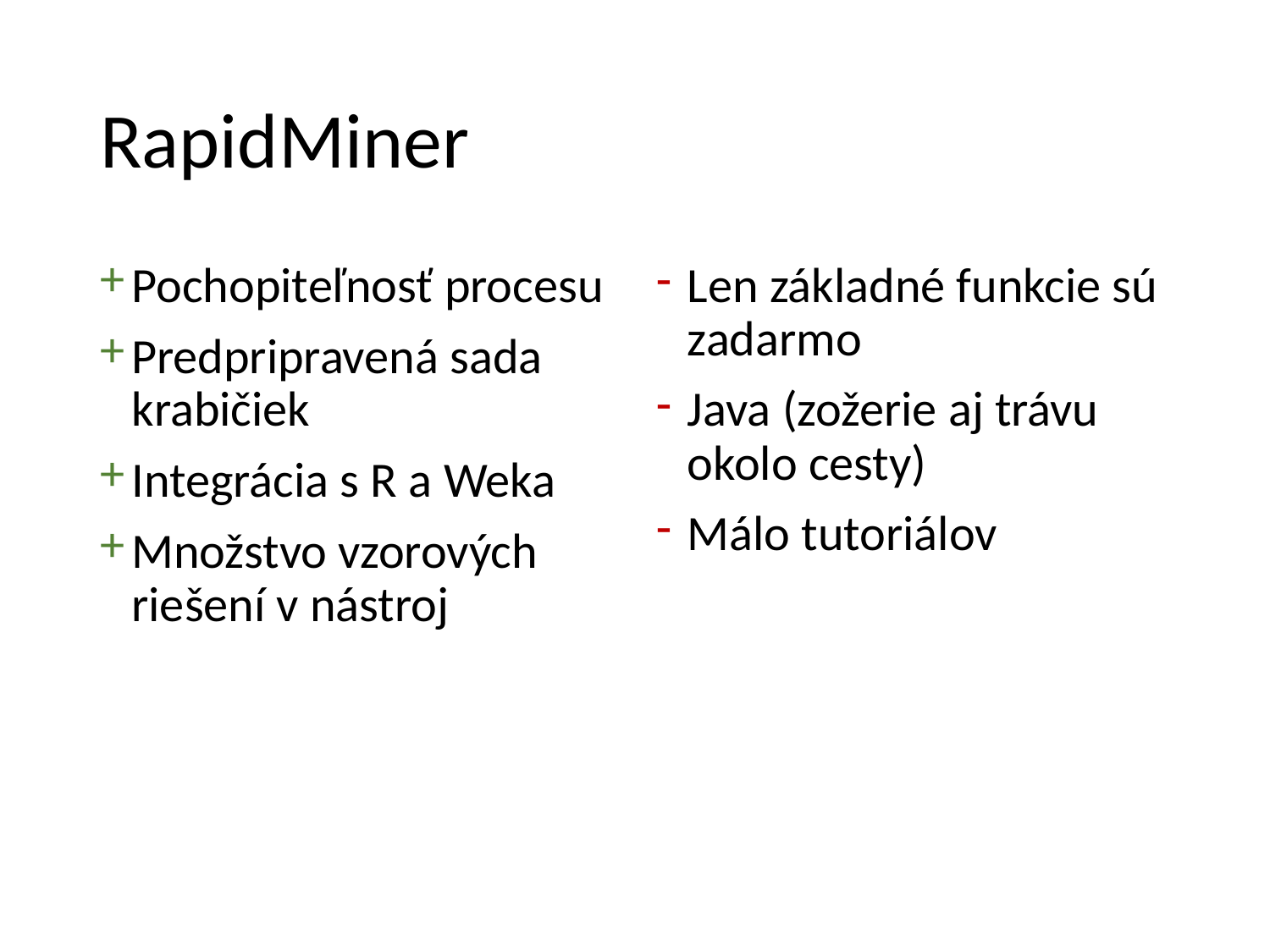

# RapidMiner
Pochopiteľnosť procesu
Predpripravená sada krabičiek
Integrácia s R a Weka
Množstvo vzorových riešení v nástroj

Len základné funkcie sú zadarmo
Java (zožerie aj trávu okolo cesty)
Málo tutoriálov